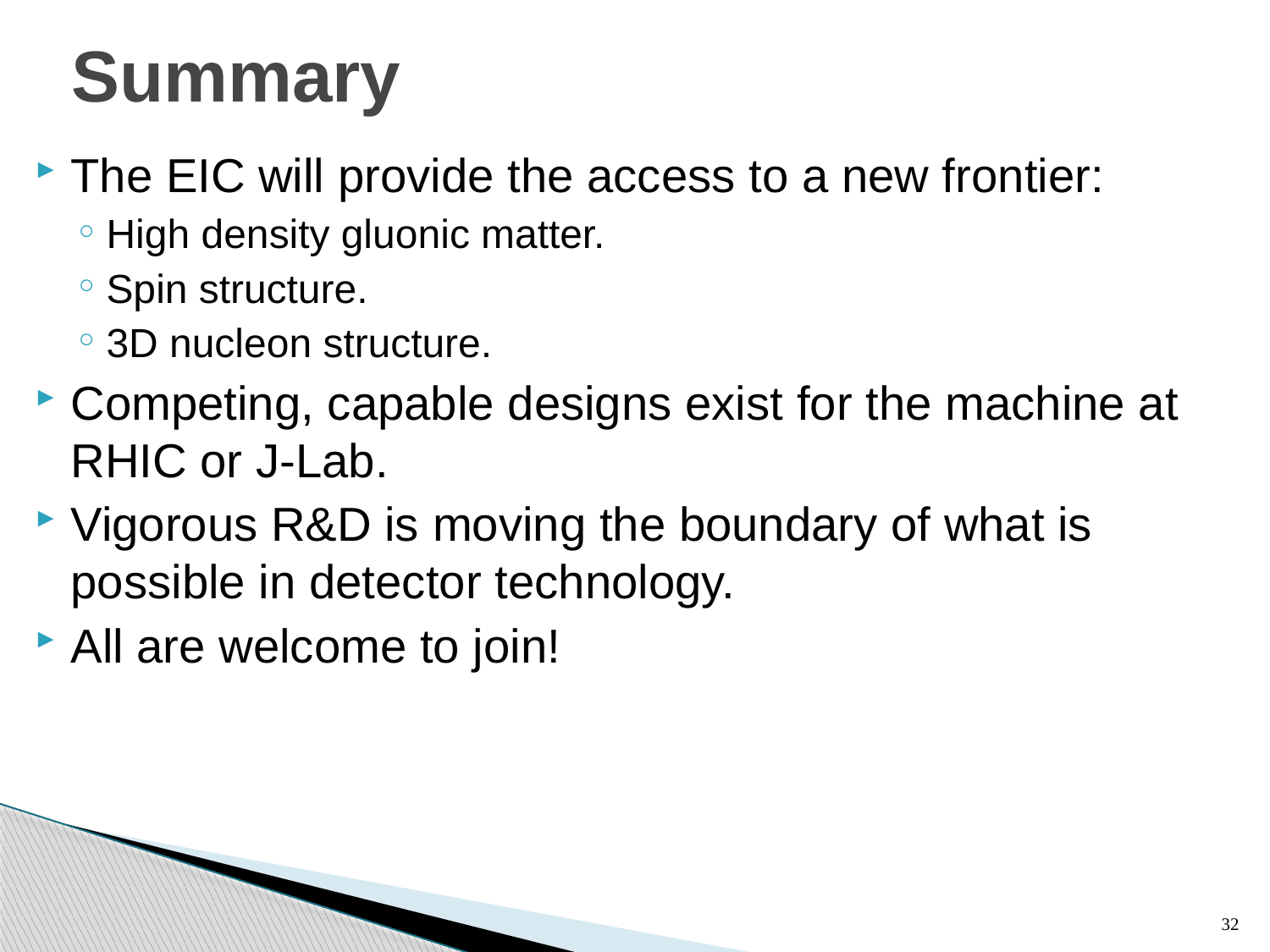

# Summary
The EIC will provide the access to a new frontier:
High density gluonic matter.
Spin structure.
3D nucleon structure.
Competing, capable designs exist for the machine at RHIC or J-Lab.
Vigorous R&D is moving the boundary of what is possible in detector technology.
All are welcome to join!
32